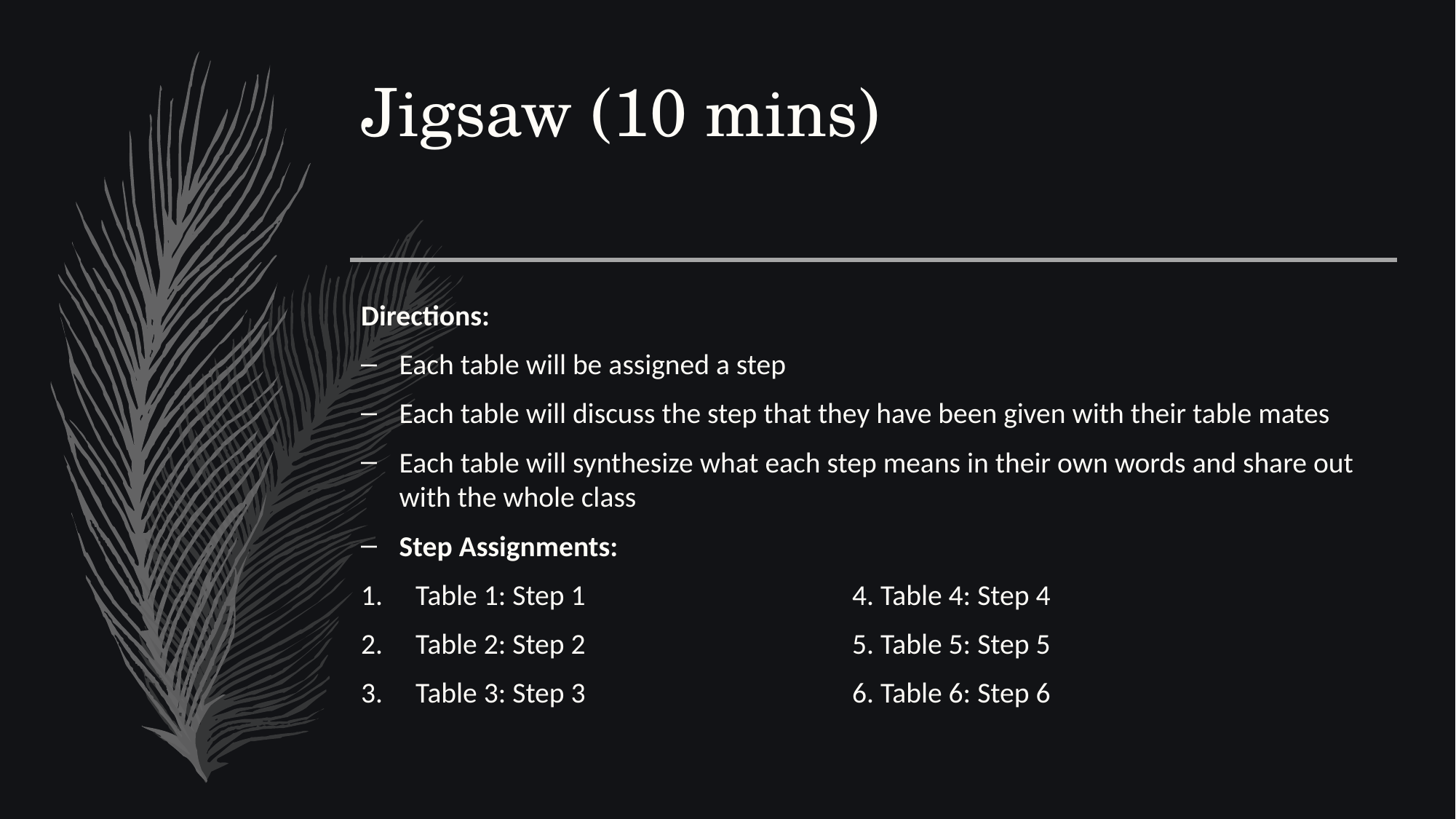

# Jigsaw (10 mins)
Directions:
Each table will be assigned a step
Each table will discuss the step that they have been given with their table mates
Each table will synthesize what each step means in their own words and share out with the whole class
Step Assignments:
Table 1: Step 1			4. Table 4: Step 4
Table 2: Step 2			5. Table 5: Step 5
Table 3: Step 3			6. Table 6: Step 6